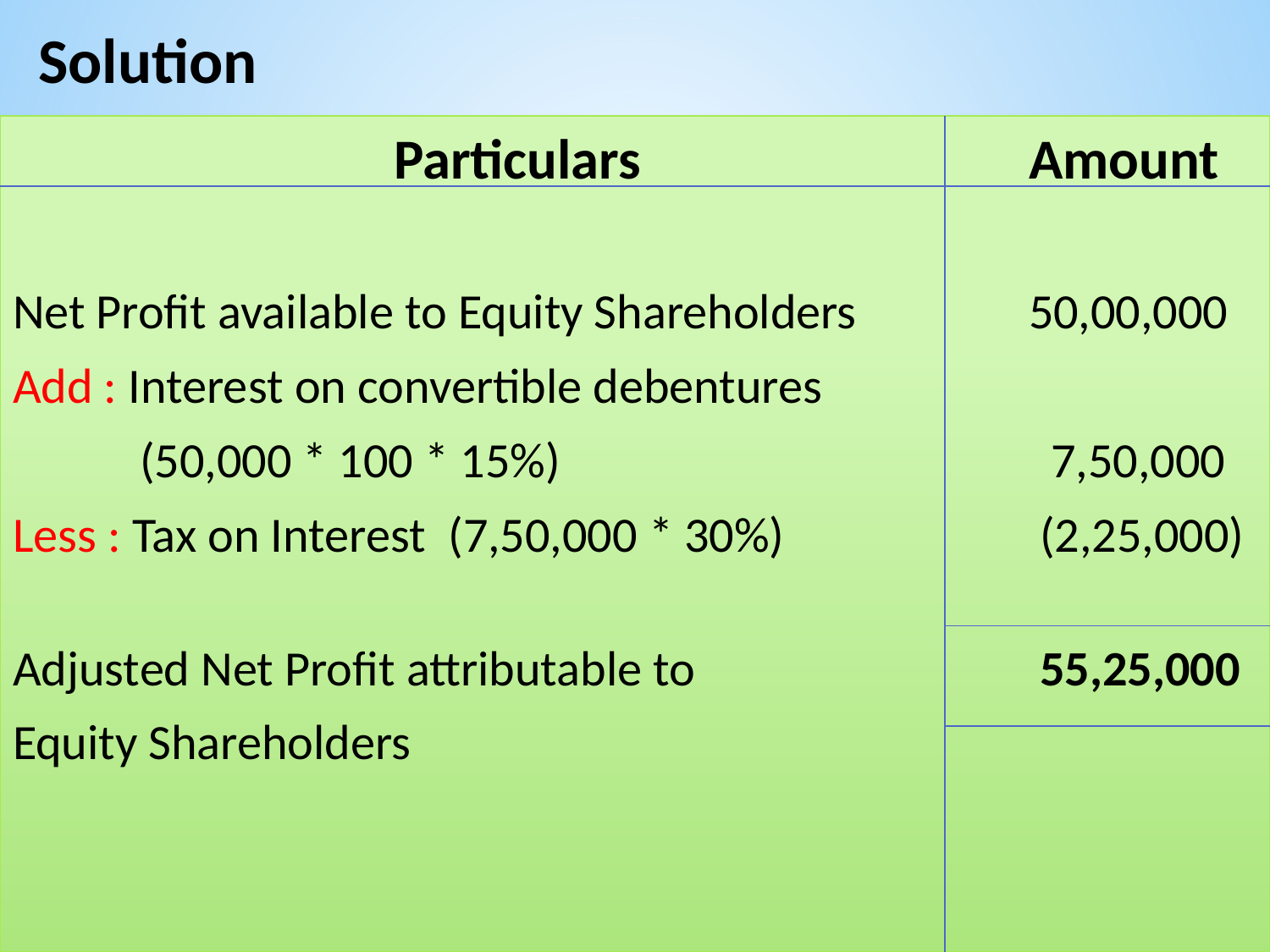

# Solution

			Particulars				Amount

Net Profit available to Equity Shareholders		50,00,000
Add : Interest on convertible debentures
	(50,000 * 100 * 15%)				  7,50,000
Less : Tax on Interest  (7,50,000 * 30%)		 (2,25,000)
Adjusted Net Profit attributable to			 55,25,000
Equity Shareholders